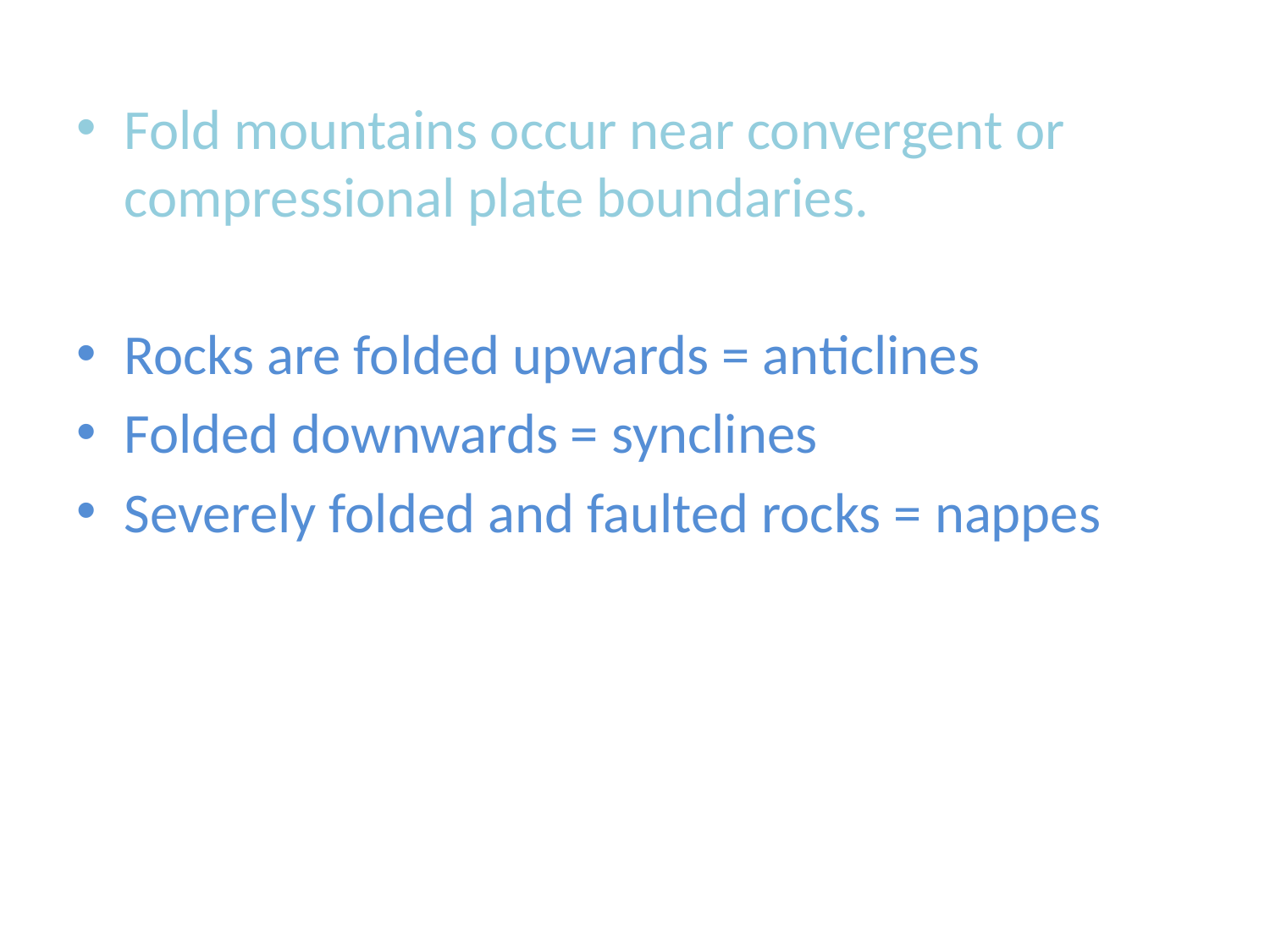

Fold mountains occur near convergent or compressional plate boundaries.

Rocks are folded upwards = anticlines
Folded downwards = synclines
Severely folded and faulted rocks = nappes